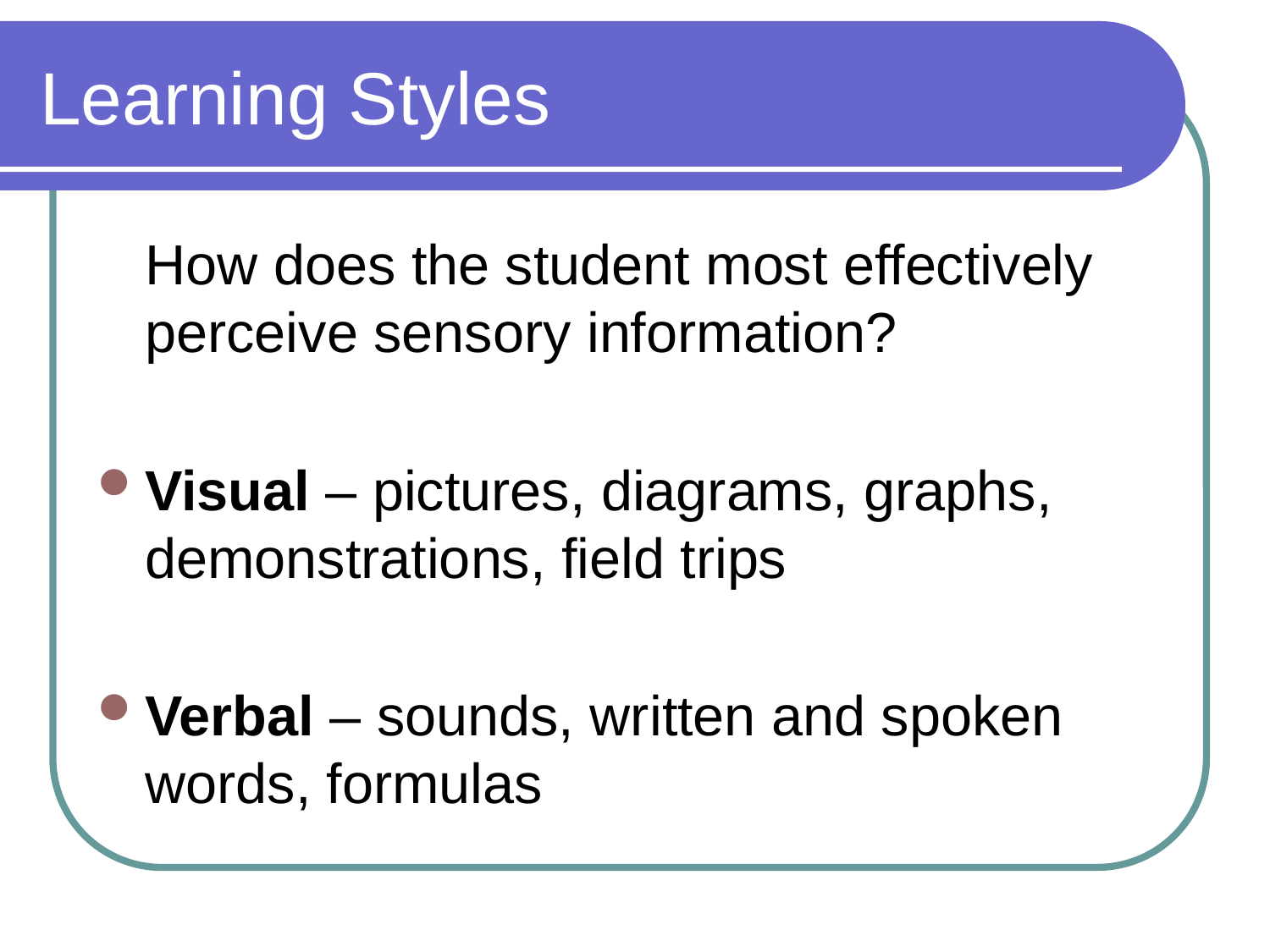

# Learning Styles
	How does the student most effectively perceive sensory information?

Visual – pictures, diagrams, graphs, demonstrations, field trips

Verbal – sounds, written and spoken words, formulas